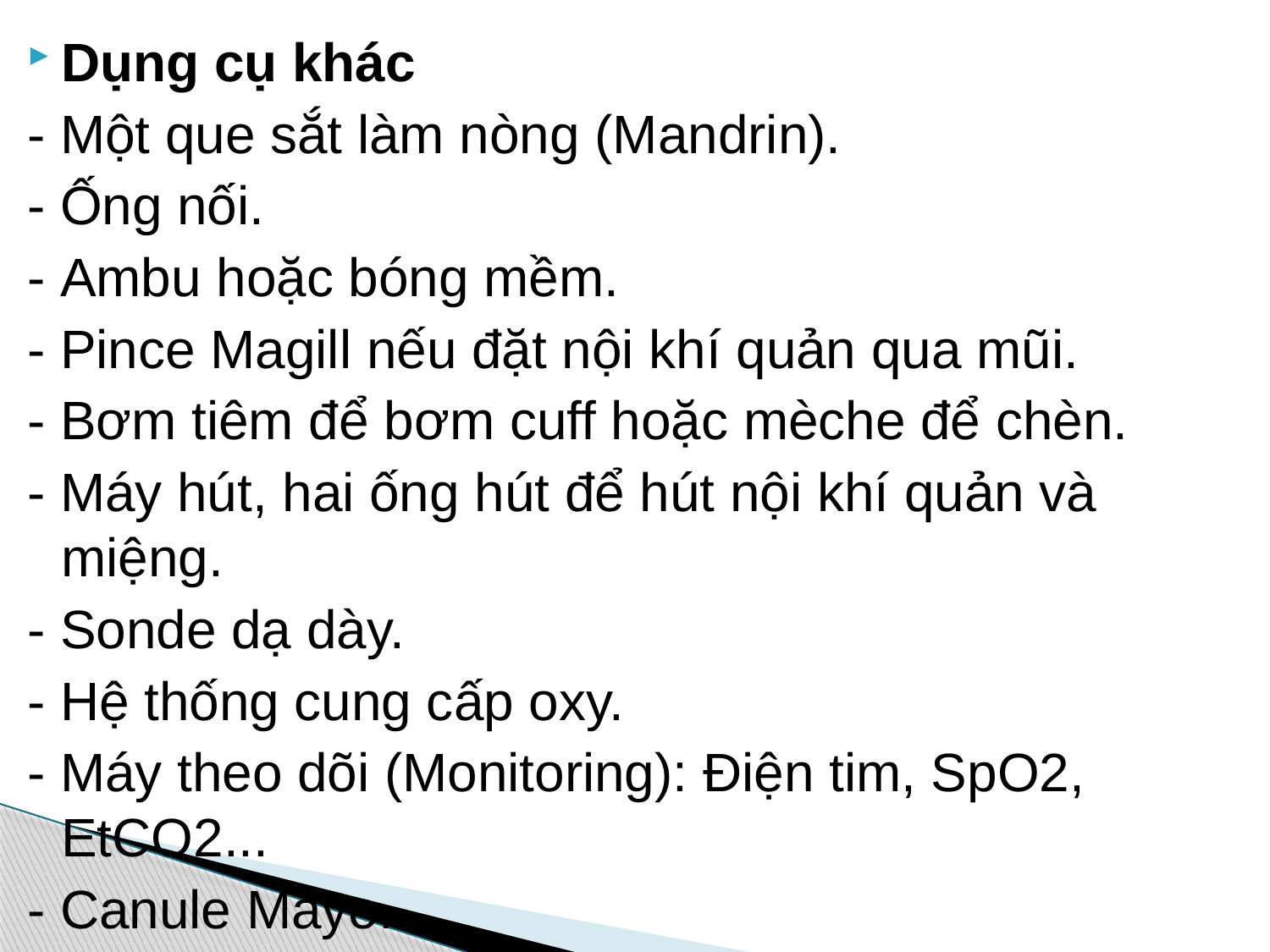

Dụng cụ khác
- Một que sắt làm nòng (Mandrin).
- Ống nối.
- Ambu hoặc bóng mềm.
- Pince Magill nếu đặt nội khí quản qua mũi.
- Bơm tiêm để bơm cuff hoặc mèche để chèn.
- Máy hút, hai ống hút để hút nội khí quản và miệng.
- Sonde dạ dày.
- Hệ thống cung cấp oxy.
- Máy theo dõi (Monitoring): Điện tim, SpO2, EtCO2...
- Canule Mayo.